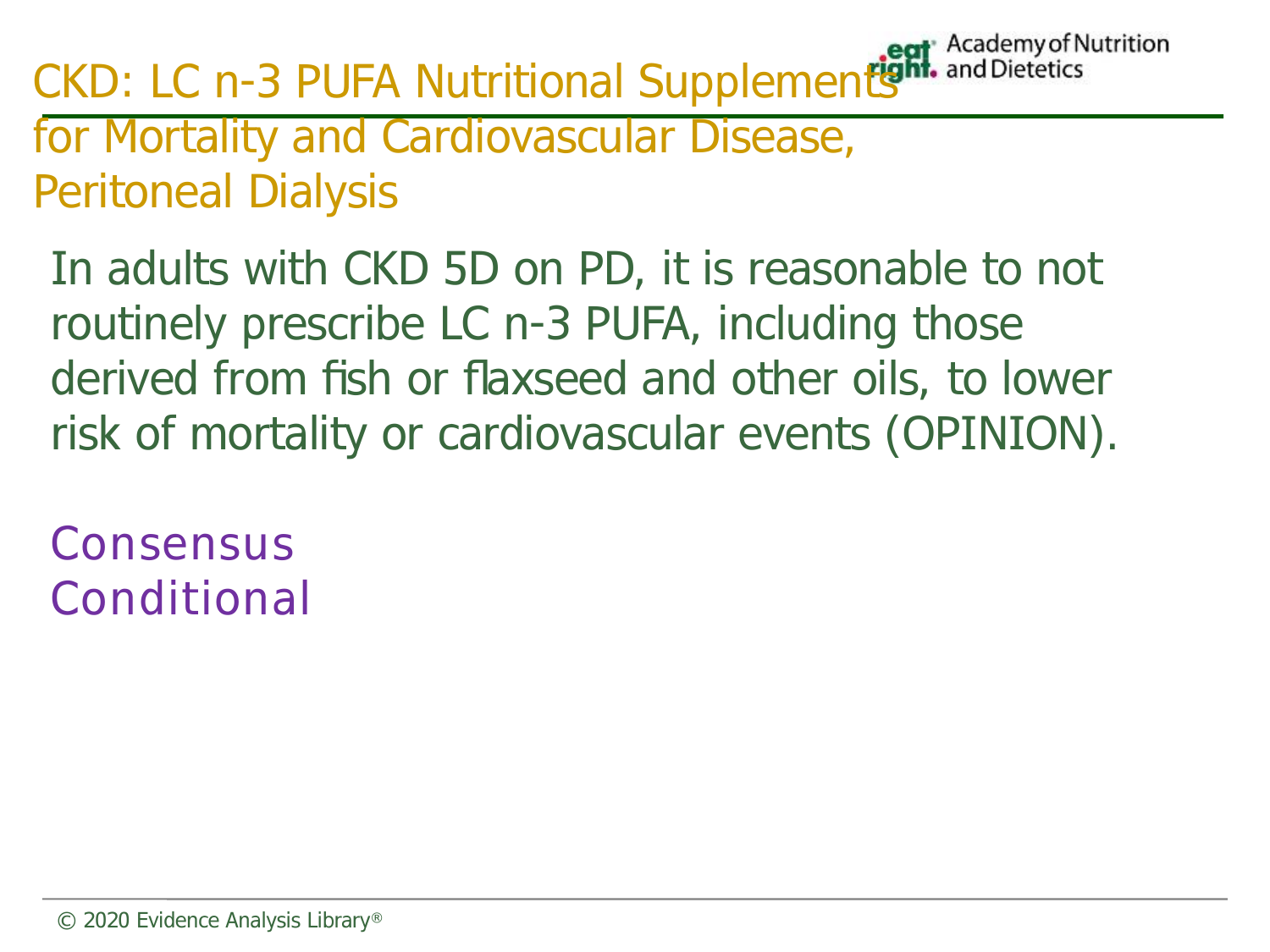

# CKD: LC n-3 PUFA Nutritional Supplements for Mortality and Cardiovascular Disease, Peritoneal Dialysis
In adults with CKD 5D on PD, it is reasonable to not routinely prescribe LC n-3 PUFA, including those derived from fish or flaxseed and other oils, to lower risk of mortality or cardiovascular events (OPINION).

Consensus
Conditional
© 2020 Evidence Analysis Library®